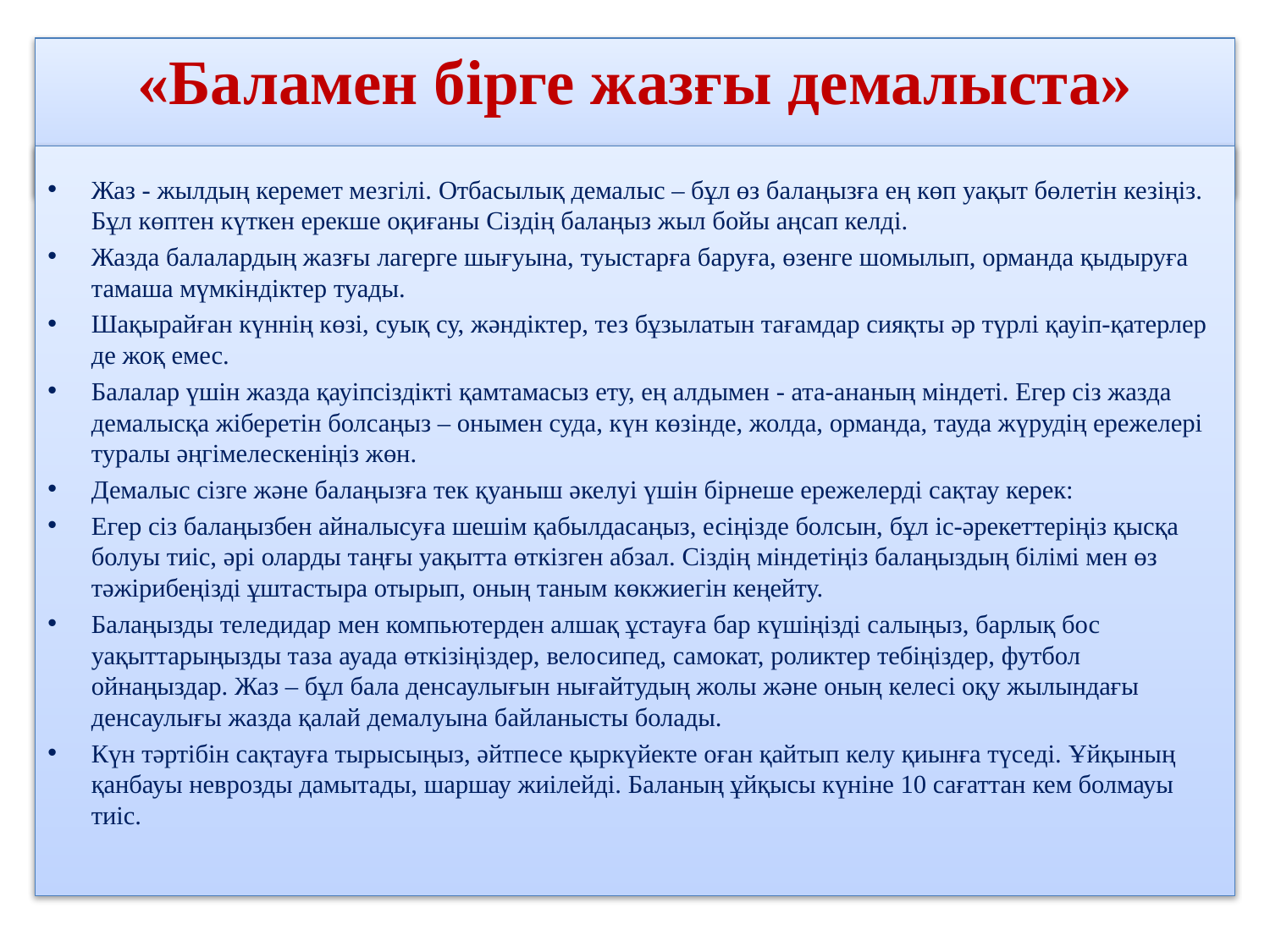

# «Баламен бірге жазғы демалыста»

Жаз - жылдың керемет мезгілі. Отбасылық демалыс – бұл өз балаңызға ең көп уақыт бөлетін кезіңіз. Бұл көптен күткен ерекше оқиғаны Сіздің балаңыз жыл бойы аңсап келді.
Жазда балалардың жазғы лагерге шығуына, туыстарға баруға, өзенге шомылып, орманда қыдыруға тамаша мүмкіндіктер туады.
Шақырайған күннің көзі, суық су, жәндіктер, тез бұзылатын тағамдар сияқты әр түрлі қауіп-қатерлер де жоқ емес.
Балалар үшін жазда қауіпсіздікті қамтамасыз ету, ең алдымен - ата-ананың міндеті. Егер сіз жазда демалысқа жіберетін болсаңыз – онымен суда, күн көзінде, жолда, орманда, тауда жүрудің ережелері туралы әңгімелескеніңіз жөн.
Демалыс сізге және балаңызға тек қуаныш әкелуі үшін бірнеше ережелерді сақтау керек:
Егер сіз балаңызбен айналысуға шешім қабылдасаңыз, есіңізде болсын, бұл іс-әрекеттеріңіз қысқа болуы тиіс, әрі оларды таңғы уақытта өткізген абзал. Сіздің міндетіңіз балаңыздың білімі мен өз тәжірибеңізді ұштастыра отырып, оның таным көкжиегін кеңейту.
Балаңызды теледидар мен компьютерден алшақ ұстауға бар күшіңізді салыңыз, барлық бос уақыттарыңызды таза ауада өткізіңіздер, велосипед, самокат, роликтер тебіңіздер, футбол ойнаңыздар. Жаз – бұл бала денсаулығын нығайтудың жолы және оның келесі оқу жылындағы денсаулығы жазда қалай демалуына байланысты болады.
Күн тәртібін сақтауға тырысыңыз, әйтпесе қыркүйекте оған қайтып келу қиынға түседі. Ұйқының қанбауы неврозды дамытады, шаршау жиілейді. Баланың ұйқысы күніне 10 сағаттан кем болмауы тиіс.